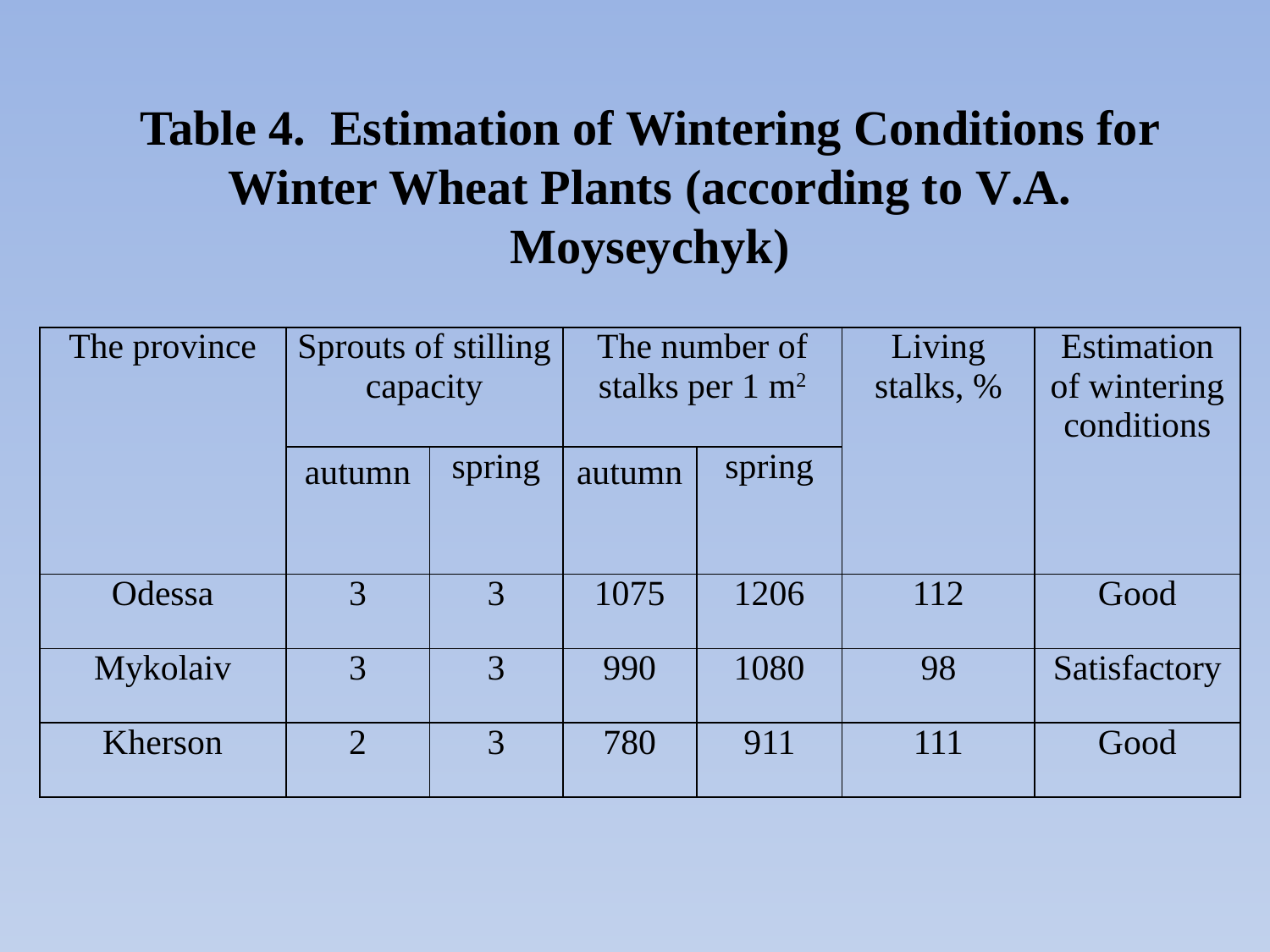

Table 4.  Estimation of Wintering Conditions for Winter Wheat Plants (according to V.А. Moyseychyk)
| The province | Sprouts of stilling capacity |  | The number of stalks per 1 m2 |  | Living stalks, % | Estimation of wintering conditions |
| --- | --- | --- | --- | --- | --- | --- |
|  | autumn | spring | autumn | spring |  |  |
| Odessa | 3 | 3 | 1075 | 1206 | 112 | Good |
| Mykolaiv | 3 | 3 | 990 | 1080 | 98 | Satisfactory |
| Kherson | 2 | 3 | 780 | 911 | 111 | Good |